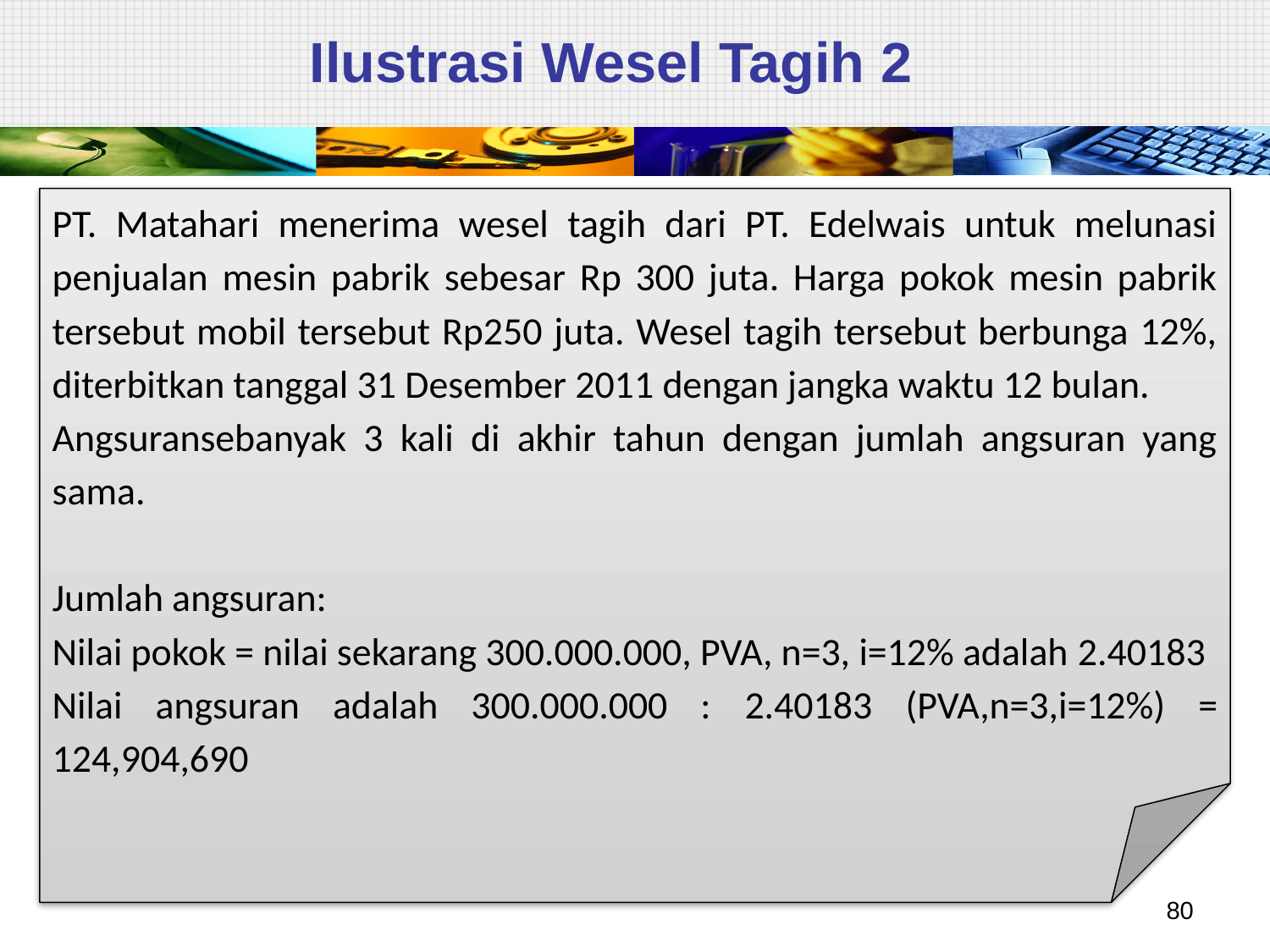

# Ilustrasi Wesel Tagih 2

PT. Matahari menerima wesel tagih dari PT. Edelwais untuk melunasi penjualan mesin pabrik sebesar Rp 300 juta. Harga pokok mesin pabrik tersebut mobil tersebut Rp250 juta. Wesel tagih tersebut berbunga 12%, diterbitkan tanggal 31 Desember 2011 dengan jangka waktu 12 bulan.
Angsuransebanyak 3 kali di akhir tahun dengan jumlah angsuran yang sama.

Jumlah angsuran:
Nilai pokok = nilai sekarang 300.000.000, PVA, n=3, i=12% adalah 2.40183
Nilai angsuran adalah 300.000.000 : 2.40183 (PVA,n=3,i=12%) = 124,904,690

80